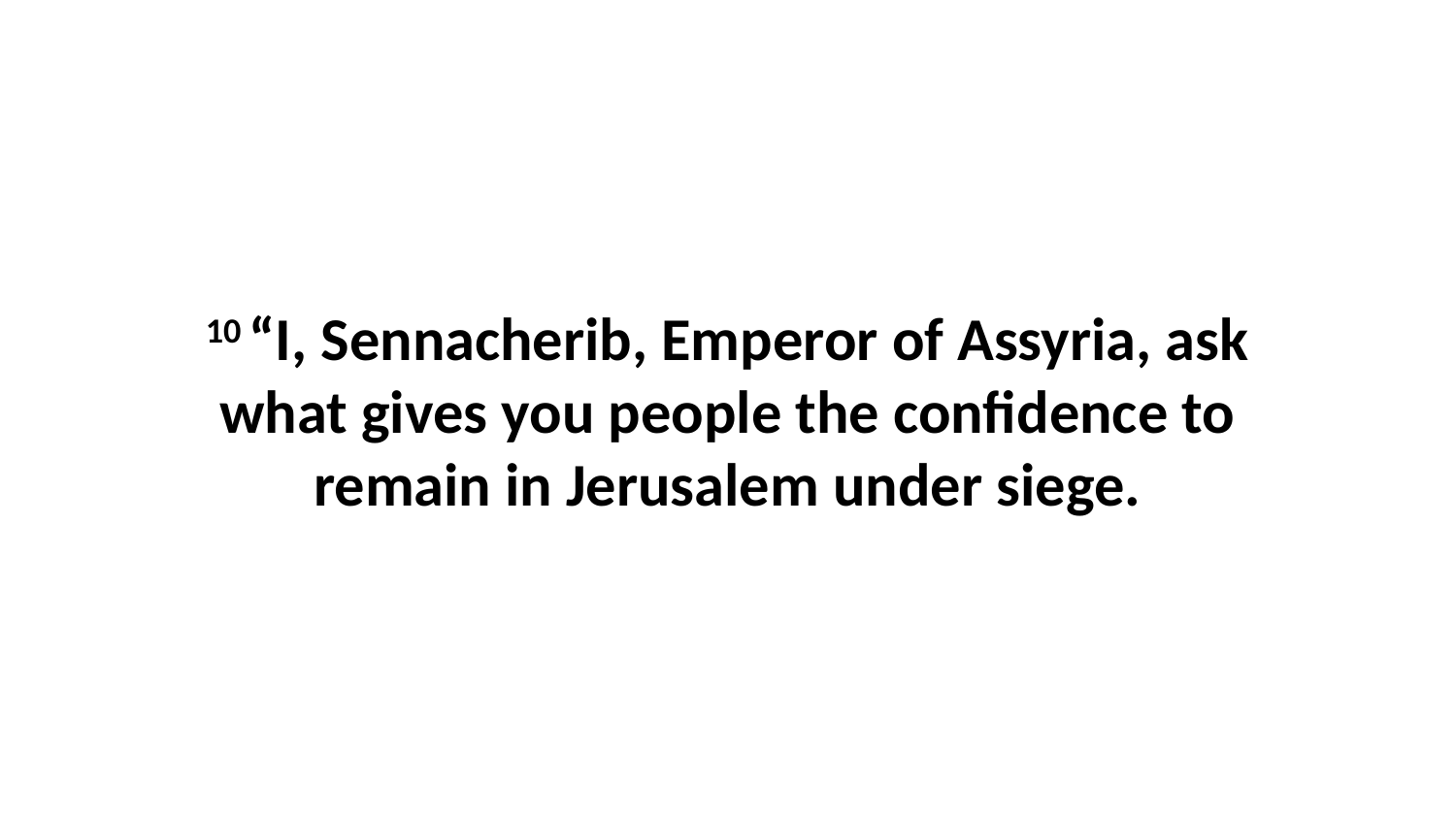

10 “I, Sennacherib, Emperor of Assyria, ask what gives you people the confidence to remain in Jerusalem under siege.